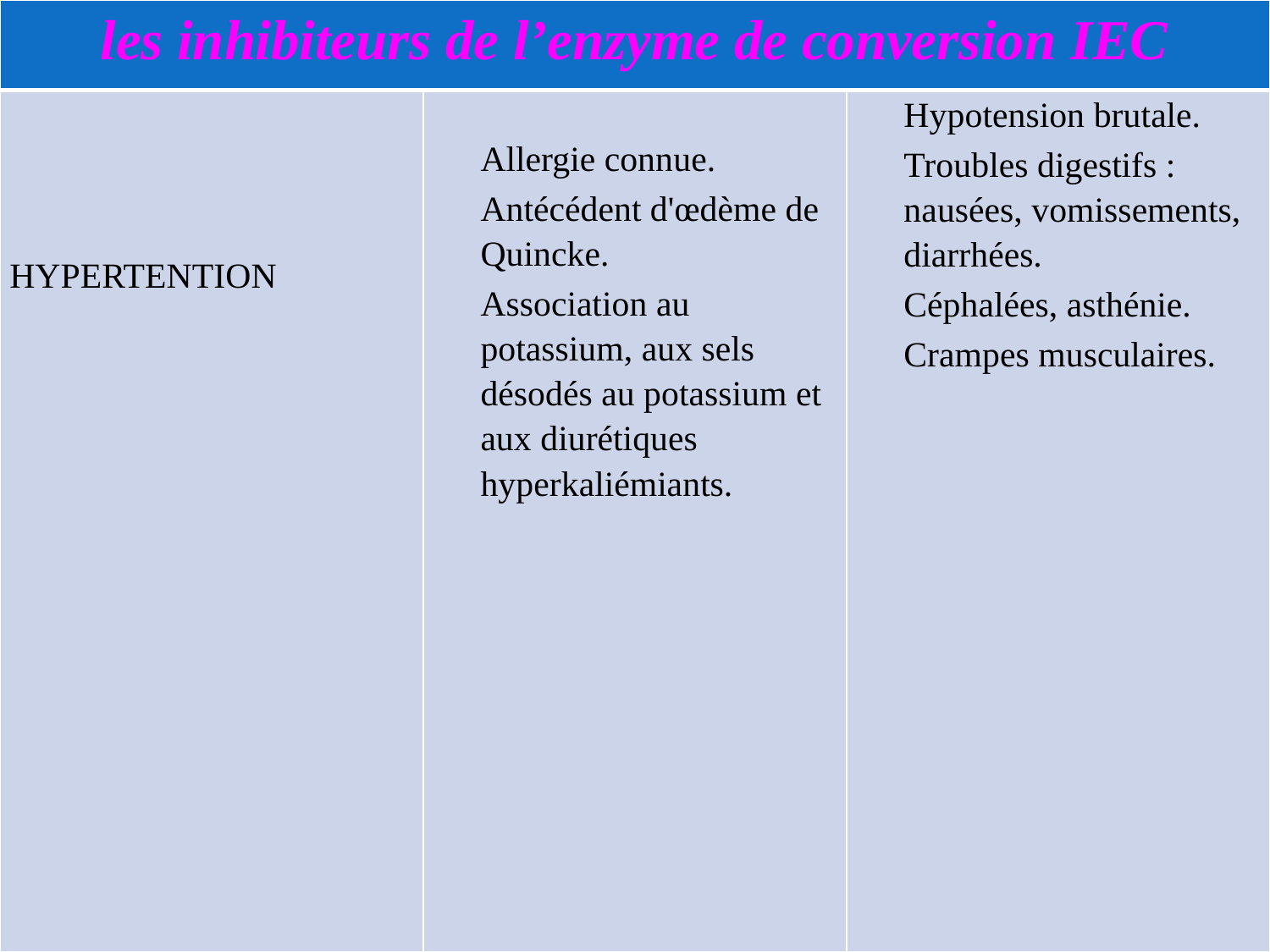

| les inhibiteurs de l’enzyme de conversion IEC |  |  |
| --- | --- | --- |
| HYPERTENTION | Allergie connue. Antécédent d'œdème de Quincke. Association au potassium, aux sels désodés au potassium et aux diurétiques hyperkaliémiants. | Hypotension brutale. Troubles digestifs : nausées, vomissements, diarrhées. Céphalées, asthénie. Crampes musculaires. |